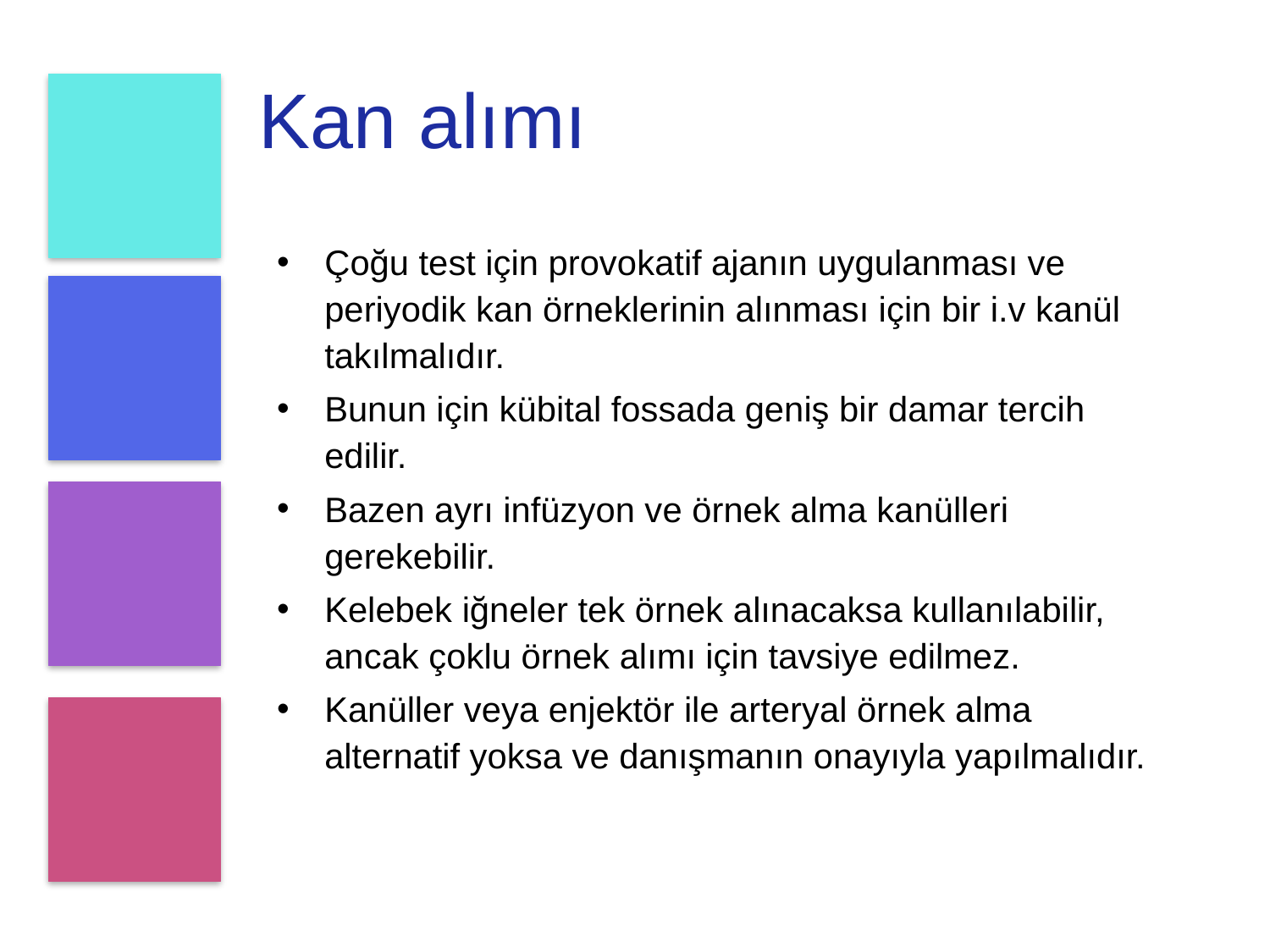

# Kan alımı

Çoğu test için provokatif ajanın uygulanması ve periyodik kan örneklerinin alınması için bir i.v kanül takılmalıdır.
Bunun için kübital fossada geniş bir damar tercih edilir.
Bazen ayrı infüzyon ve örnek alma kanülleri gerekebilir.
Kelebek iğneler tek örnek alınacaksa kullanılabilir, ancak çoklu örnek alımı için tavsiye edilmez.
Kanüller veya enjektör ile arteryal örnek alma alternatif yoksa ve danışmanın onayıyla yapılmalıdır.